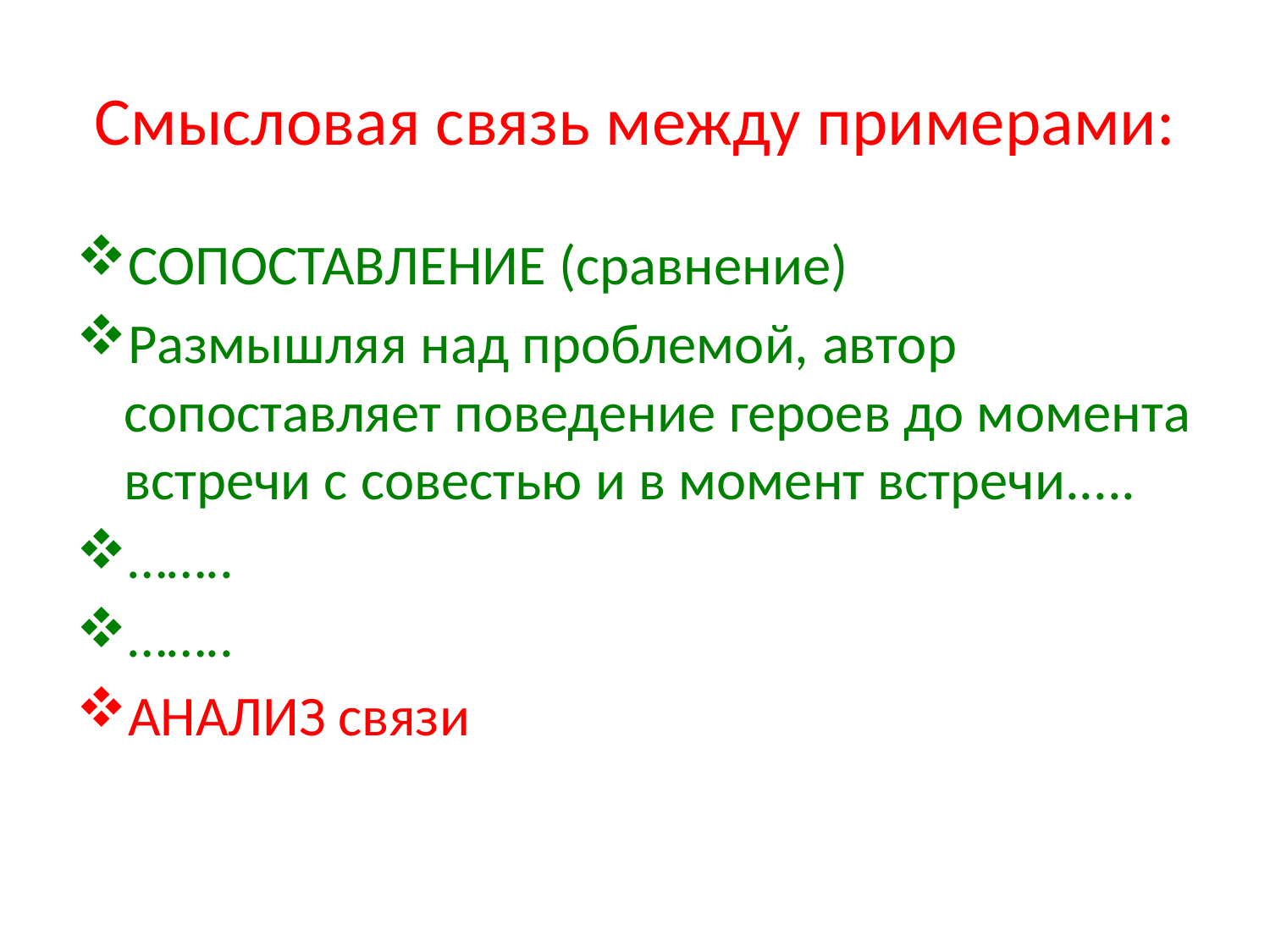

# Смысловая связь между примерами:
СОПОСТАВЛЕНИЕ (сравнение)
Размышляя над проблемой, автор сопоставляет поведение героев до момента встречи с совестью и в момент встречи.....
……..
……..
АНАЛИЗ связи